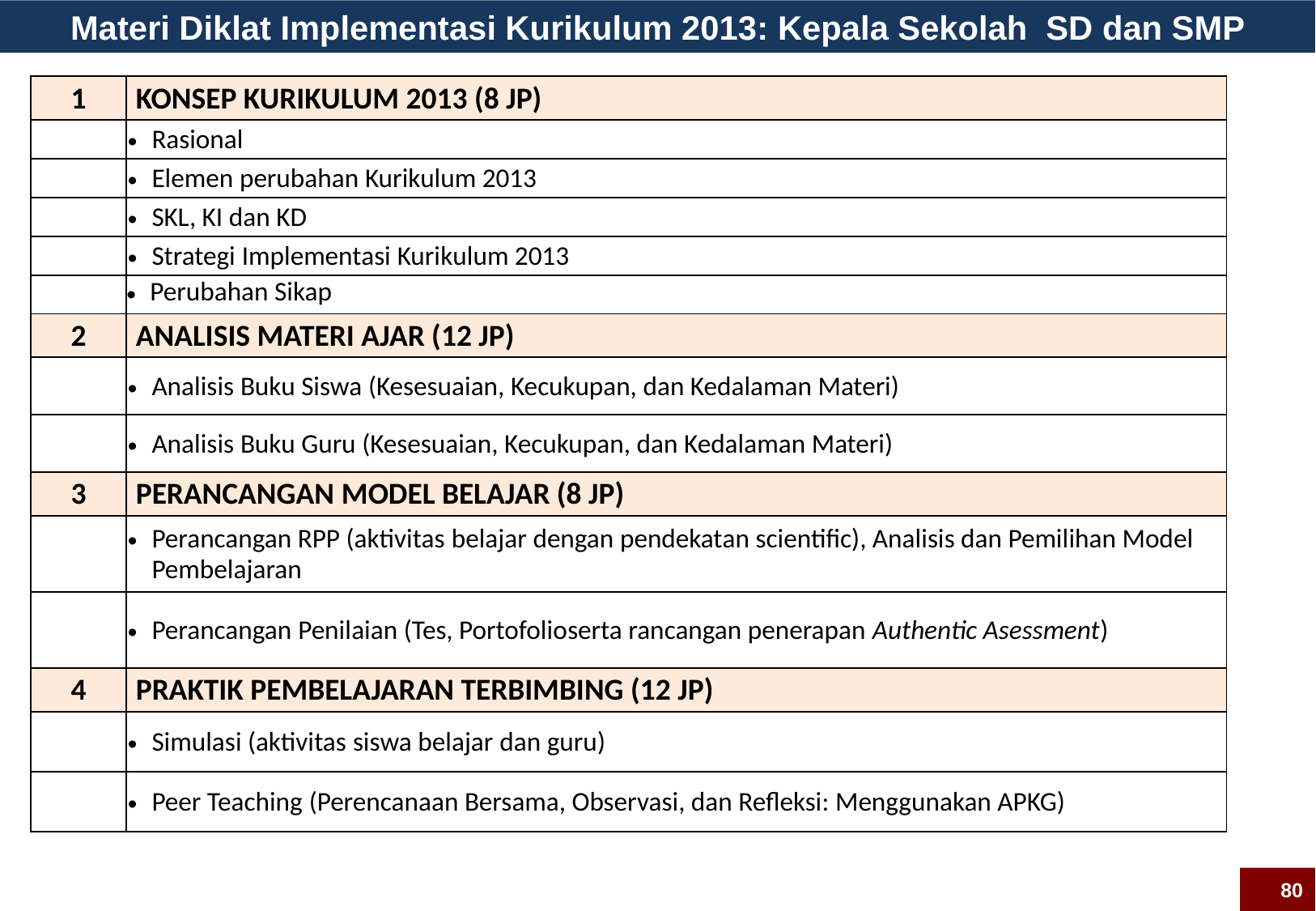

Materi Diklat Implementasi Kurikulum 2013: Kepala Sekolah  SD dan SMP
| 1 | KONSEP KURIKULUM 2013 (8 JP) |
| --- | --- |
|  | Rasional |
|  | Elemen perubahan Kurikulum 2013 |
|  | SKL, KI dan KD |
|  | Strategi Implementasi Kurikulum 2013 |
|  | Perubahan Sikap |
| 2 | ANALISIS MATERI AJAR (12 JP) |
|  | Analisis Buku Siswa (Kesesuaian, Kecukupan, dan Kedalaman Materi) |
|  | Analisis Buku Guru (Kesesuaian, Kecukupan, dan Kedalaman Materi) |
| 3 | PERANCANGAN MODEL BELAJAR (8 JP) |
|  | Perancangan RPP (aktivitas belajar dengan pendekatan scientific), Analisis dan Pemilihan Model Pembelajaran |
|  | Perancangan Penilaian (Tes, Portofolioserta rancangan penerapan Authentic Asessment) |
| 4 | PRAKTIK PEMBELAJARAN TERBIMBING (12 JP) |
|  | Simulasi (aktivitas siswa belajar dan guru) |
|  | Peer Teaching (Perencanaan Bersama, Observasi, dan Refleksi: Menggunakan APKG) |
80